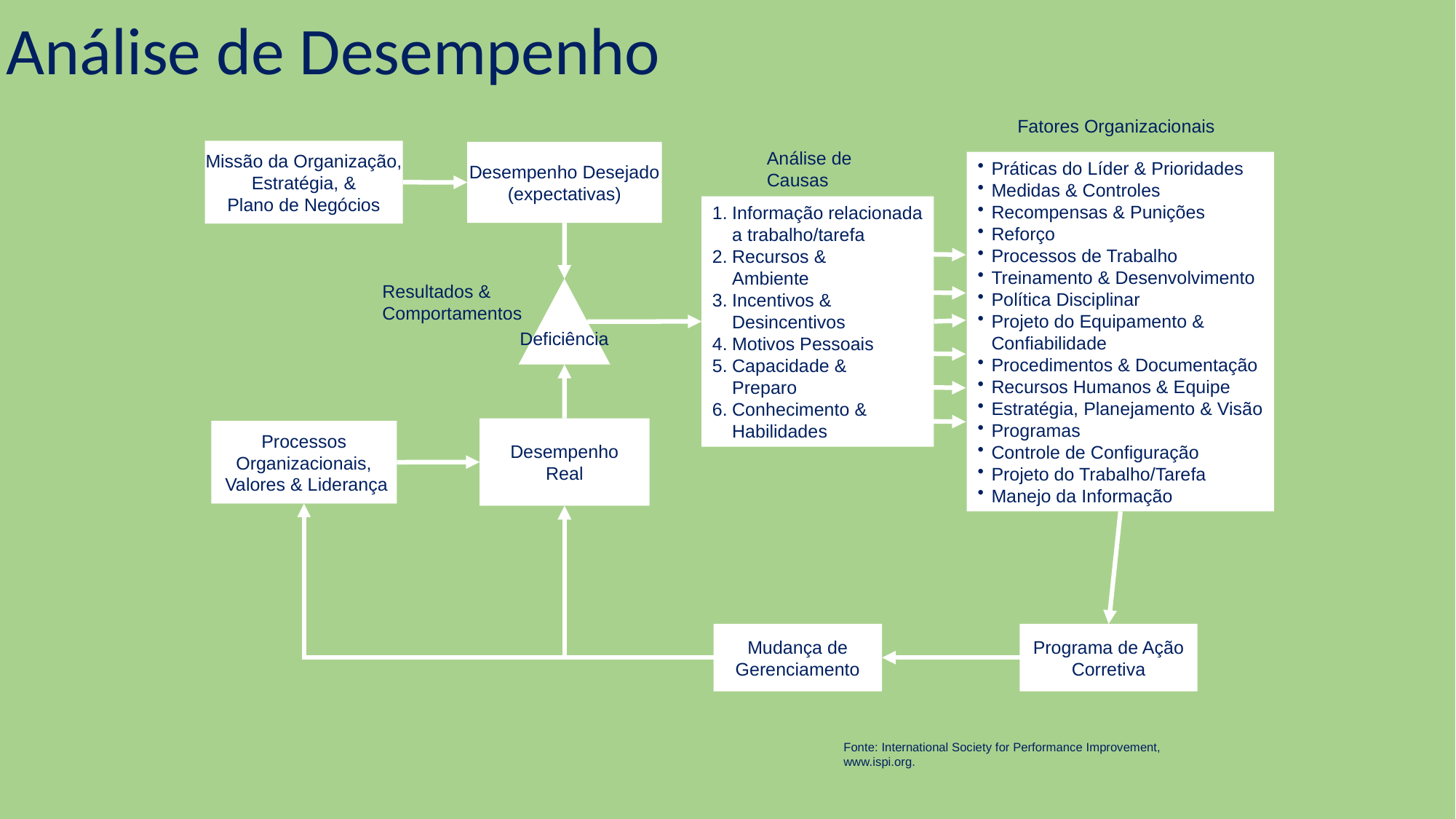

# Análise de Desempenho
Fatores Organizacionais
Missão da Organização,
Estratégia, &
Plano de Negócios
Análise de Causas
Desempenho Desejado
(expectativas)
Práticas do Líder & Prioridades
Medidas & Controles
Recompensas & Punições
Reforço
Processos de Trabalho
Treinamento & Desenvolvimento
Política Disciplinar
Projeto do Equipamento &
	Confiabilidade
Procedimentos & Documentação
Recursos Humanos & Equipe
Estratégia, Planejamento & Visão
Programas
Controle de Configuração
Projeto do Trabalho/Tarefa
Manejo da Informação
Informação relacionada
a trabalho/tarefa
Recursos &
Ambiente
Incentivos &
Desincentivos
Motivos Pessoais
Capacidade &
Preparo
Conhecimento &
Habilidades
Resultados &
Comportamentos
Deficiência
Desempenho
Real
Processos
Organizacionais,
 Valores & Liderança
Mudança de
Gerenciamento
Programa de Ação
Corretiva
Fonte: International Society for Performance Improvement, www.ispi.org.